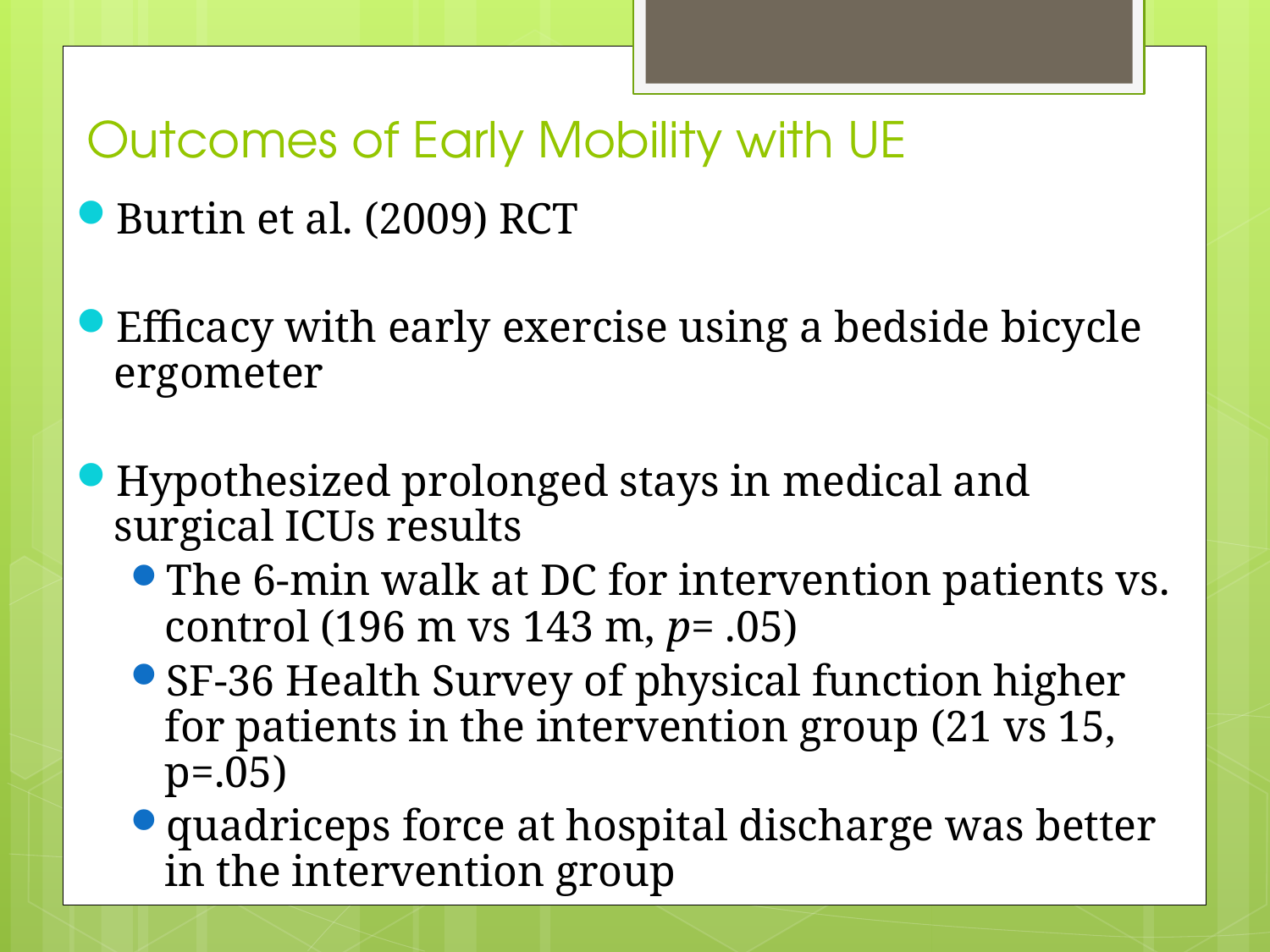

# Outcomes of Early Mobility with UE
Burtin et al. (2009) RCT

Efficacy with early exercise using a bedside bicycle ergometer

Hypothesized prolonged stays in medical and surgical ICUs results
The 6-min walk at DC for intervention patients vs. control (196 m vs 143 m, p= .05)
SF-36 Health Survey of physical function higher for patients in the intervention group (21 vs 15, p=.05)
quadriceps force at hospital discharge was better in the intervention group